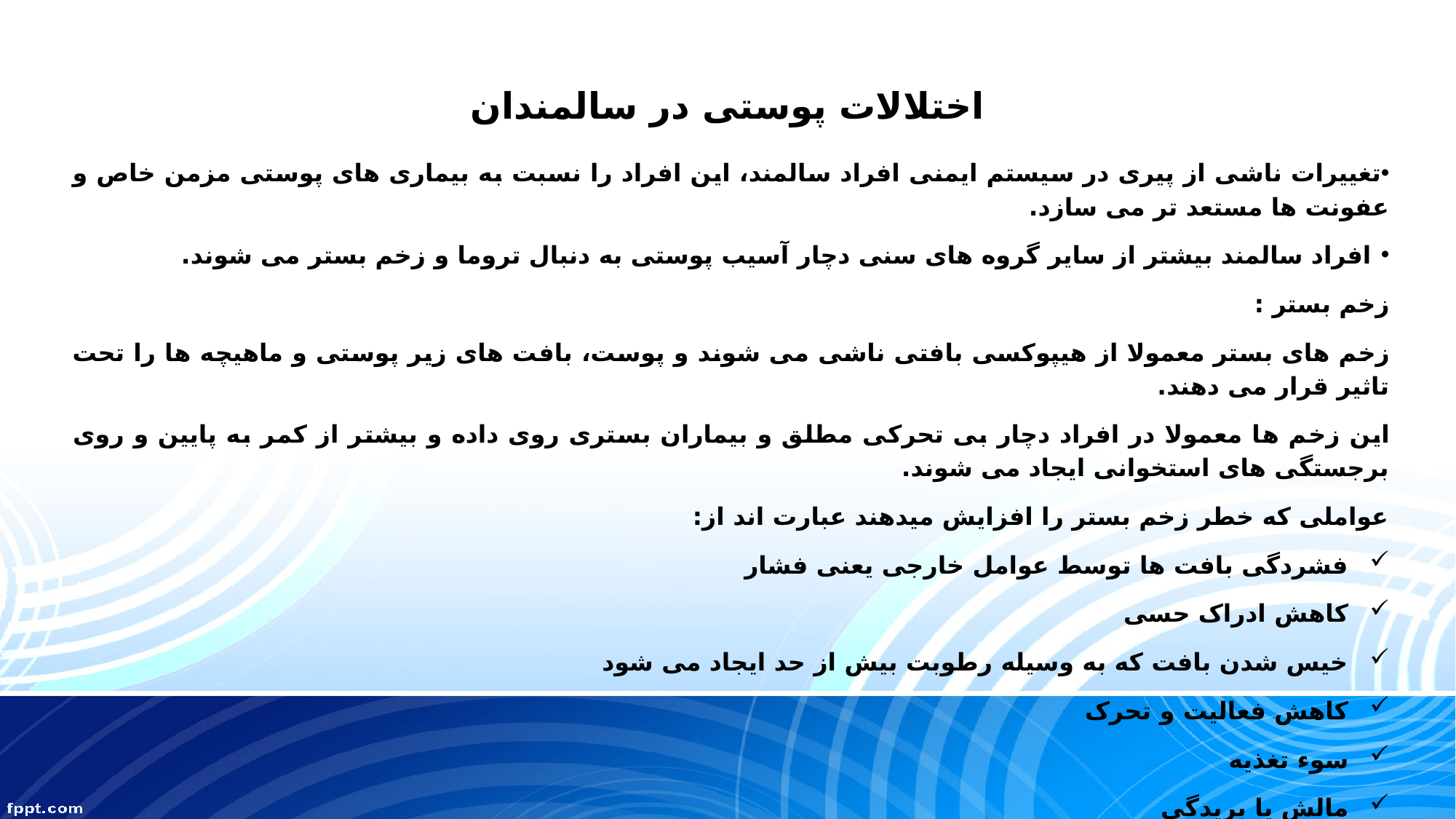

# اختلالات پوستی در سالمندان
تغییرات ناشی از پیری در سیستم ایمنی افراد سالمند، این افراد را نسبت به بیماری های پوستی مزمن خاص و عفونت ها مستعد تر می سازد.
 افراد سالمند بیشتر از سایر گروه های سنی دچار آسیب پوستی به دنبال تروما و زخم بستر می شوند.
زخم بستر :
زخم های بستر معمولا از هیپوکسی بافتی ناشی می شوند و پوست، بافت های زیر پوستی و ماهیچه ها را تحت تاثیر قرار می دهند.
این زخم ها معمولا در افراد دچار بی تحرکی مطلق و بیماران بستری روی داده و بیشتر از کمر به پایین و روی برجستگی های استخوانی ایجاد می شوند.
عواملی که خطر زخم بستر را افزایش میدهند عبارت اند از:
فشردگی بافت ها توسط عوامل خارجی یعنی فشار
کاهش ادراک حسی
خیس شدن بافت که به وسیله رطوبت بیش از حد ایجاد می شود
کاهش فعالیت و تحرک
سوء تغذیه
مالش یا بریدگی